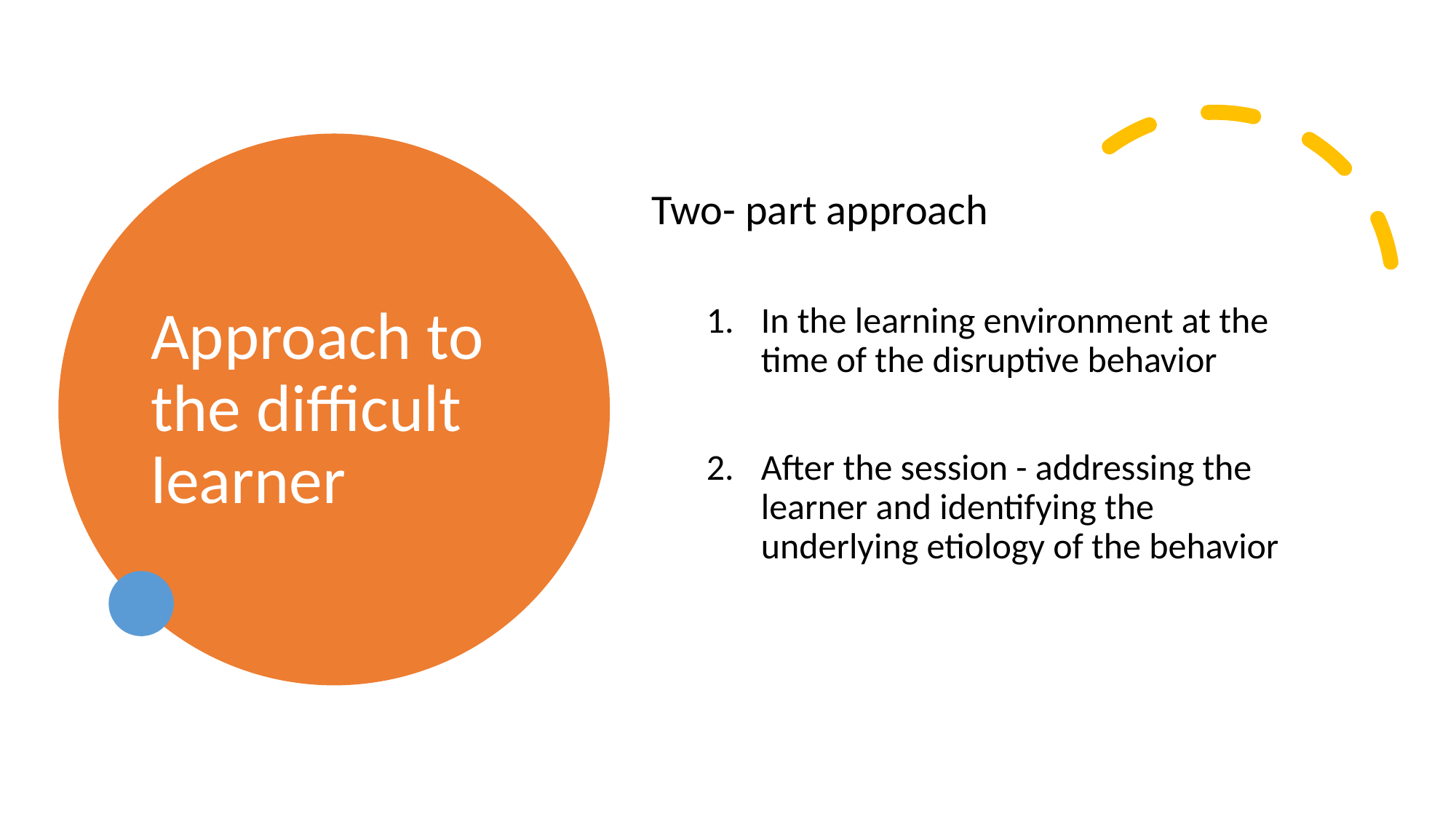

# Approach to the difficult learner
Two- part approach

In the learning environment at the time of the disruptive behavior

After the session - addressing the learner and identifying the underlying etiology of the behavior